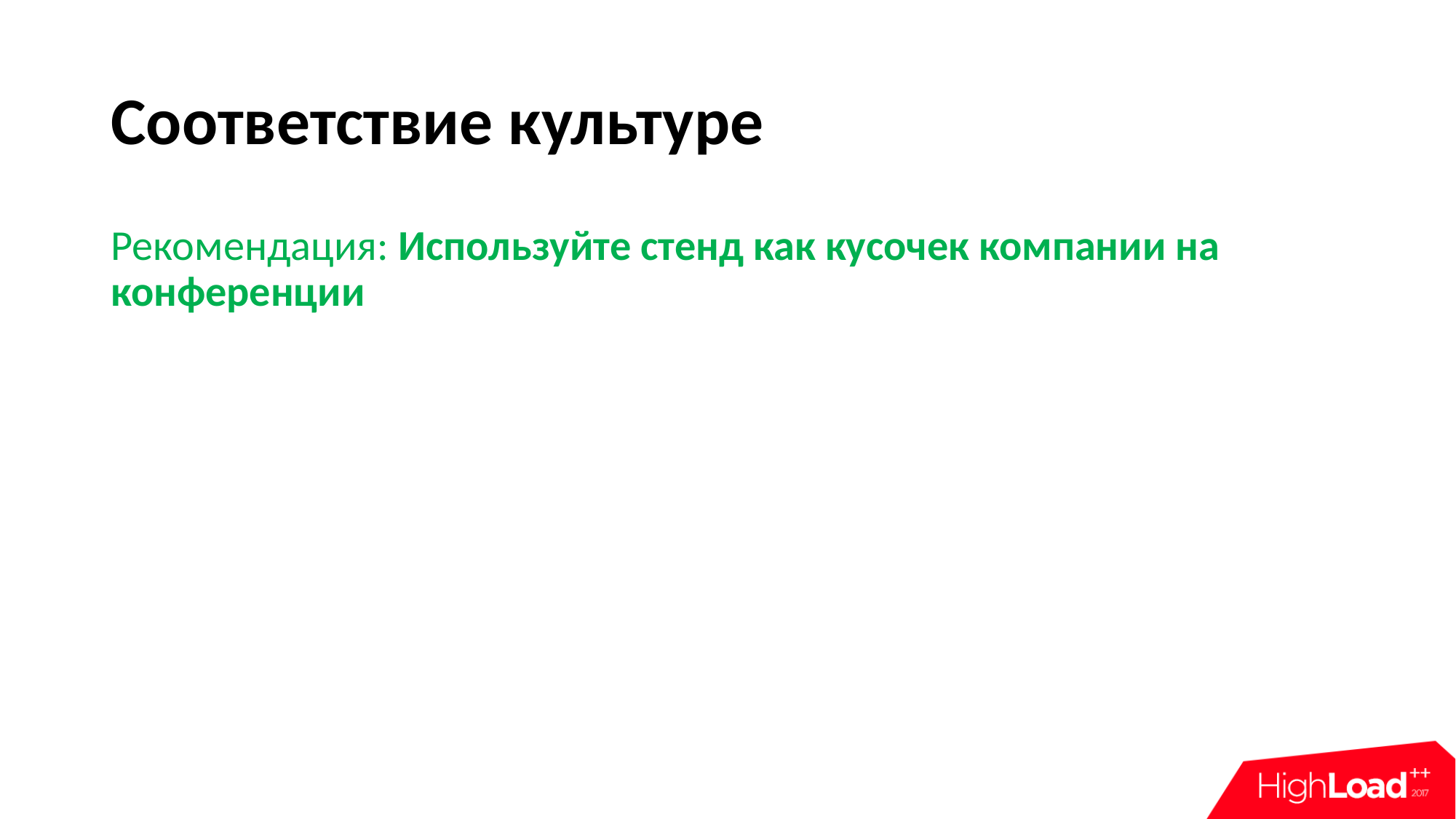

# Соответствие культуре
Рекомендация: Используйте стенд как кусочек компании на конференции